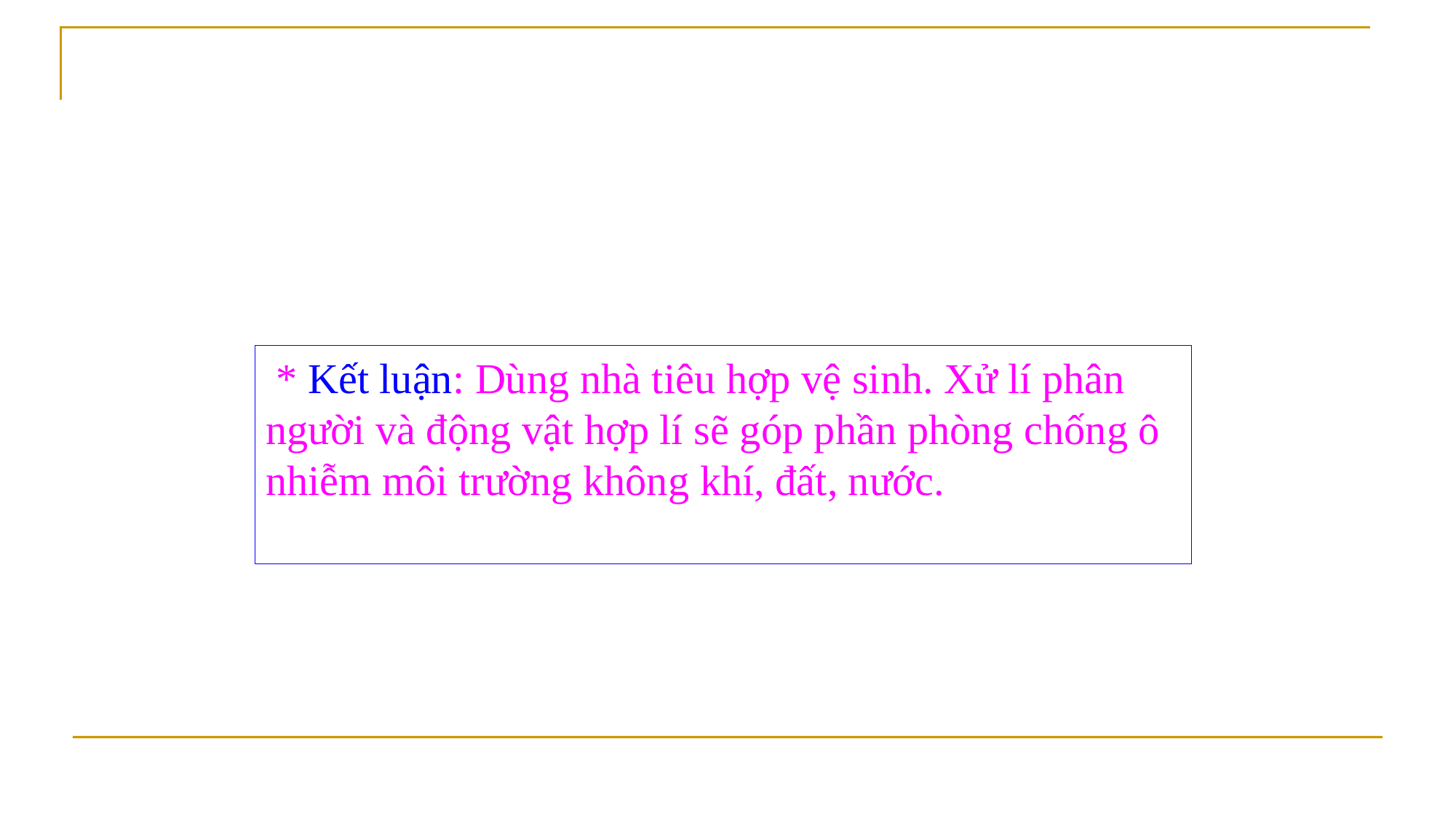

# * Kết luận: Dùng nhà tiêu hợp vệ sinh. Xử lí phân người và động vật hợp lí sẽ góp phần phòng chống ô nhiễm môi trường không khí, đất, nước.